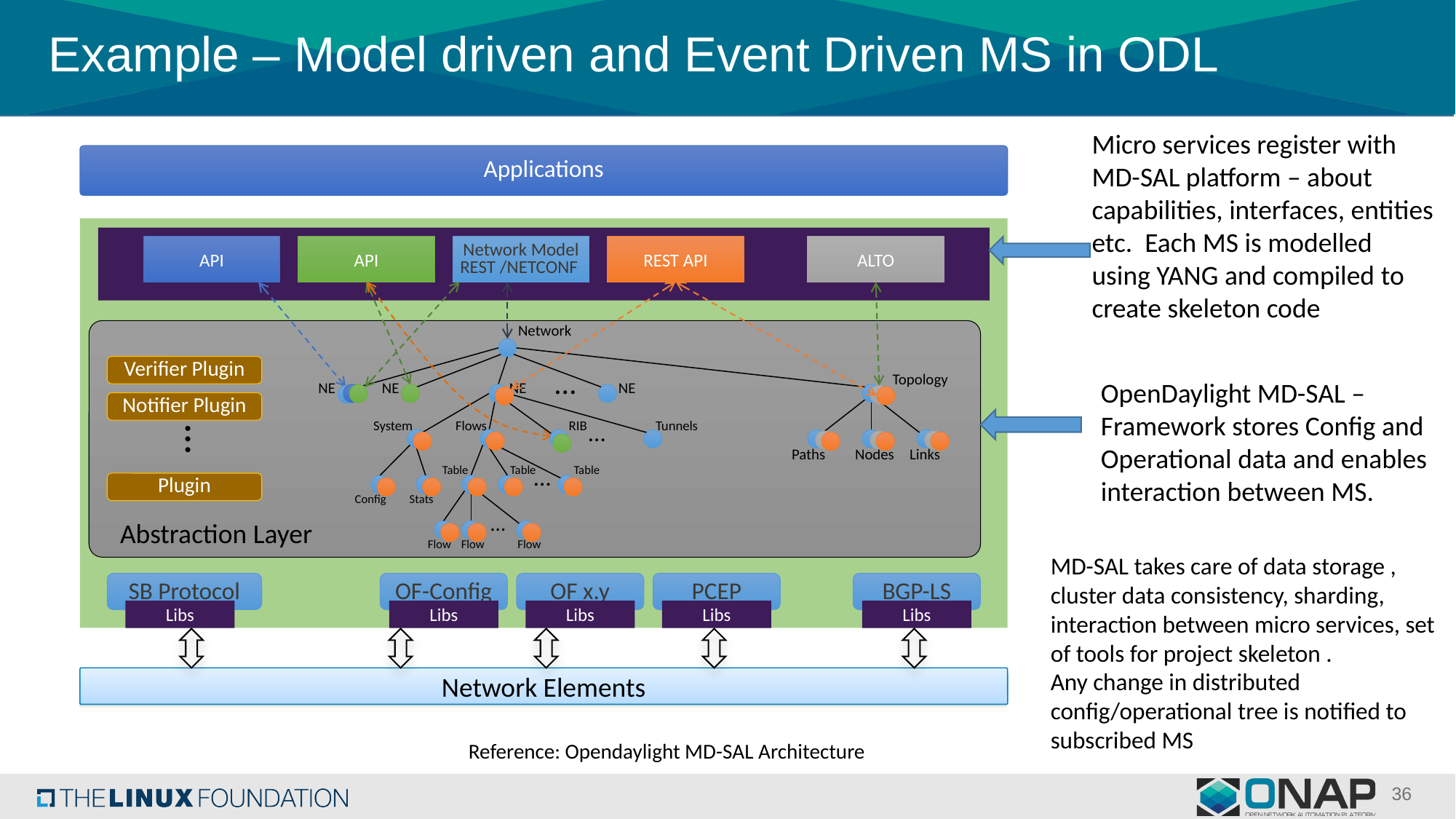

# Example – Model driven and Event Driven MS in ODL
Micro services register with MD-SAL platform – about capabilities, interfaces, entities etc.  Each MS is modelled using YANG and compiled to create skeleton code
Applications

API
API
Network Model
REST /NETCONF
REST API
ALTO

Network

Verifier Plugin
…
Topology
OpenDaylight MD-SAL – Framework stores Config and Operational data and enables interaction between MS.
NE
NE
NE
NE

Notifier Plugin
…

System
Flows
RIB
…
Tunnels

Paths
Nodes
Links
…
Table
Table
Table
Plugin

Config
Stats
…
Abstraction Layer

Flow
Flow
Flow
MD-SAL takes care of data storage , cluster data consistency, sharding, interaction between micro services, set of tools for project skeleton .
Any change in distributed config/operational tree is notified to subscribed MS
SB Protocol
OF-Config
OF x.y
PCEP
BGP-LS
Libs
Libs
Libs
Libs
Libs

Network Elements
Reference: Opendaylight MD-SAL Architecture
36